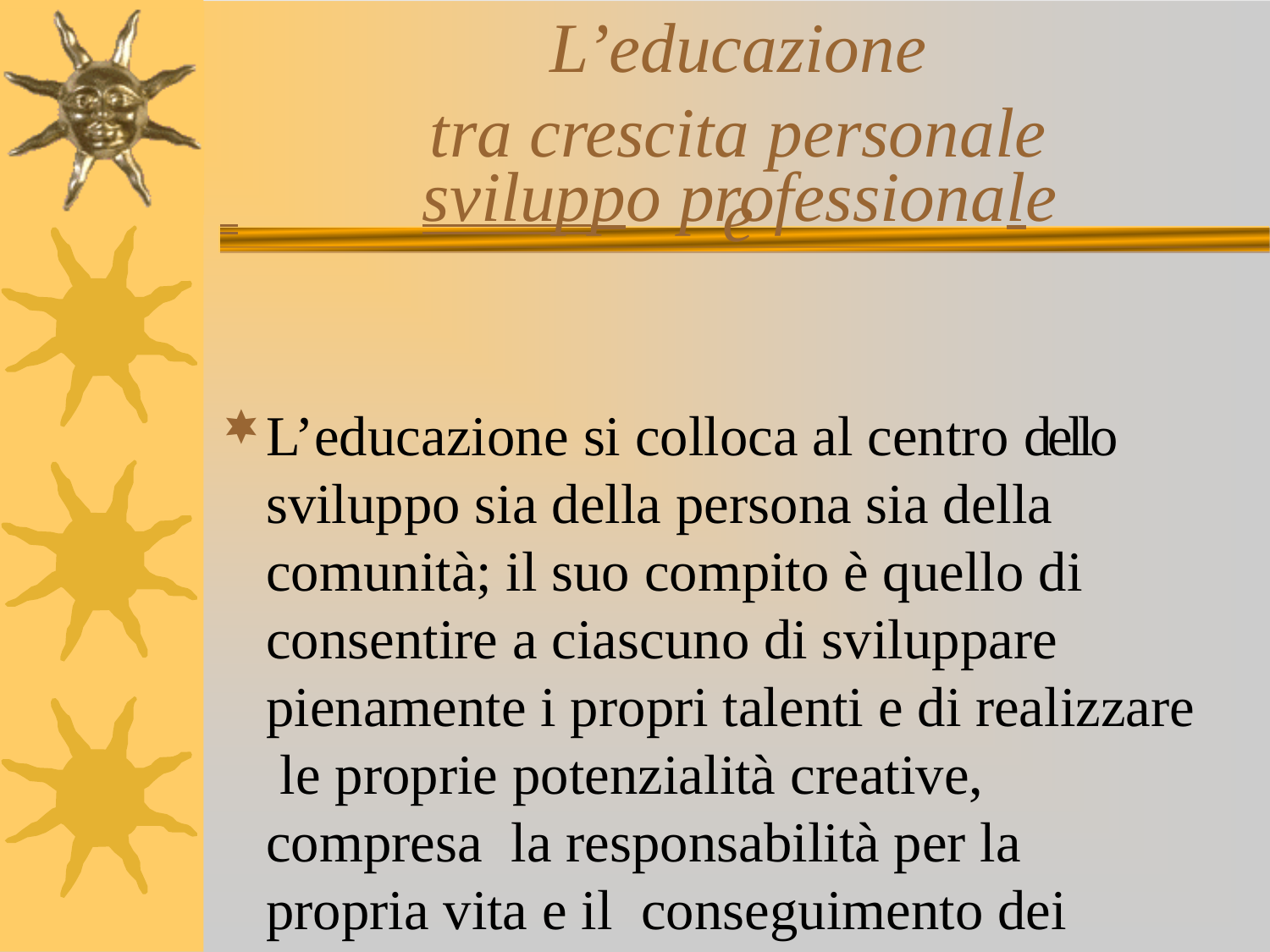

# L’educazione
tra crescita personale e
 	sviluppo professionale

L’educazione si colloca al centro dello  sviluppo sia della persona sia della  comunità; il suo compito è quello di  consentire a ciascuno di sviluppare  pienamente i propri talenti e di realizzare  le proprie potenzialità creative, compresa  la responsabilità per la propria vita e il  conseguimento dei propri fini personali.